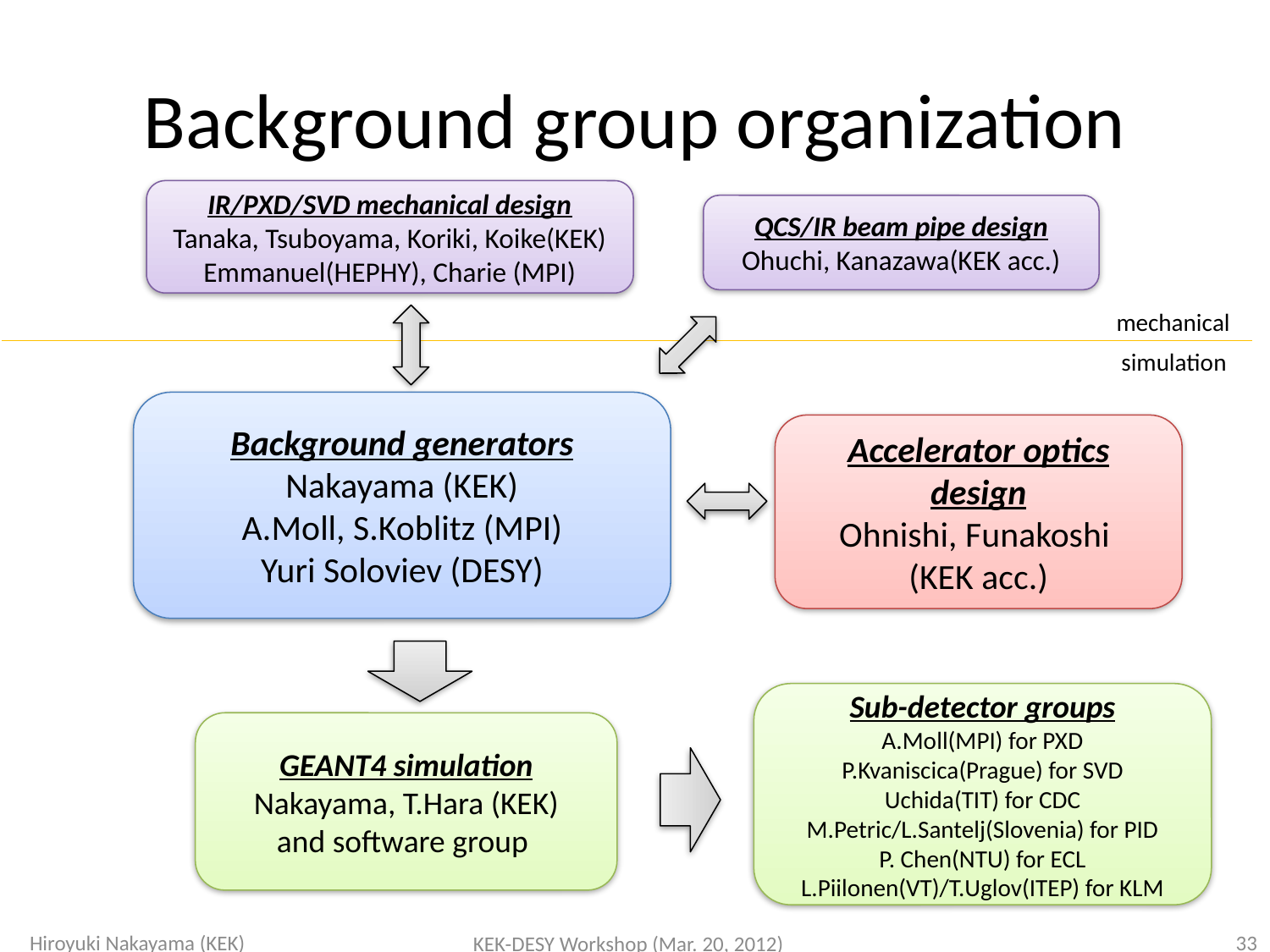

# Background group organization
IR/PXD/SVD mechanical design
Tanaka, Tsuboyama, Koriki, Koike(KEK)
Emmanuel(HEPHY), Charie (MPI)
QCS/IR beam pipe design
Ohuchi, Kanazawa(KEK acc.)
mechanical

simulation
Background generators
Nakayama (KEK)
A.Moll, S.Koblitz (MPI)
Yuri Soloviev (DESY)
Accelerator optics design
Ohnishi, Funakoshi
(KEK acc.)

Sub-detector groups
A.Moll(MPI) for PXD
P.Kvaniscica(Prague) for SVD
Uchida(TIT) for CDC
M.Petric/L.Santelj(Slovenia) for PID
P. Chen(NTU) for ECL
L.Piilonen(VT)/T.Uglov(ITEP) for KLM
GEANT4 simulation
Nakayama, T.Hara (KEK)
and software group

Hiroyuki Nakayama (KEK)
33
KEK-DESY Workshop (Mar. 20, 2012)